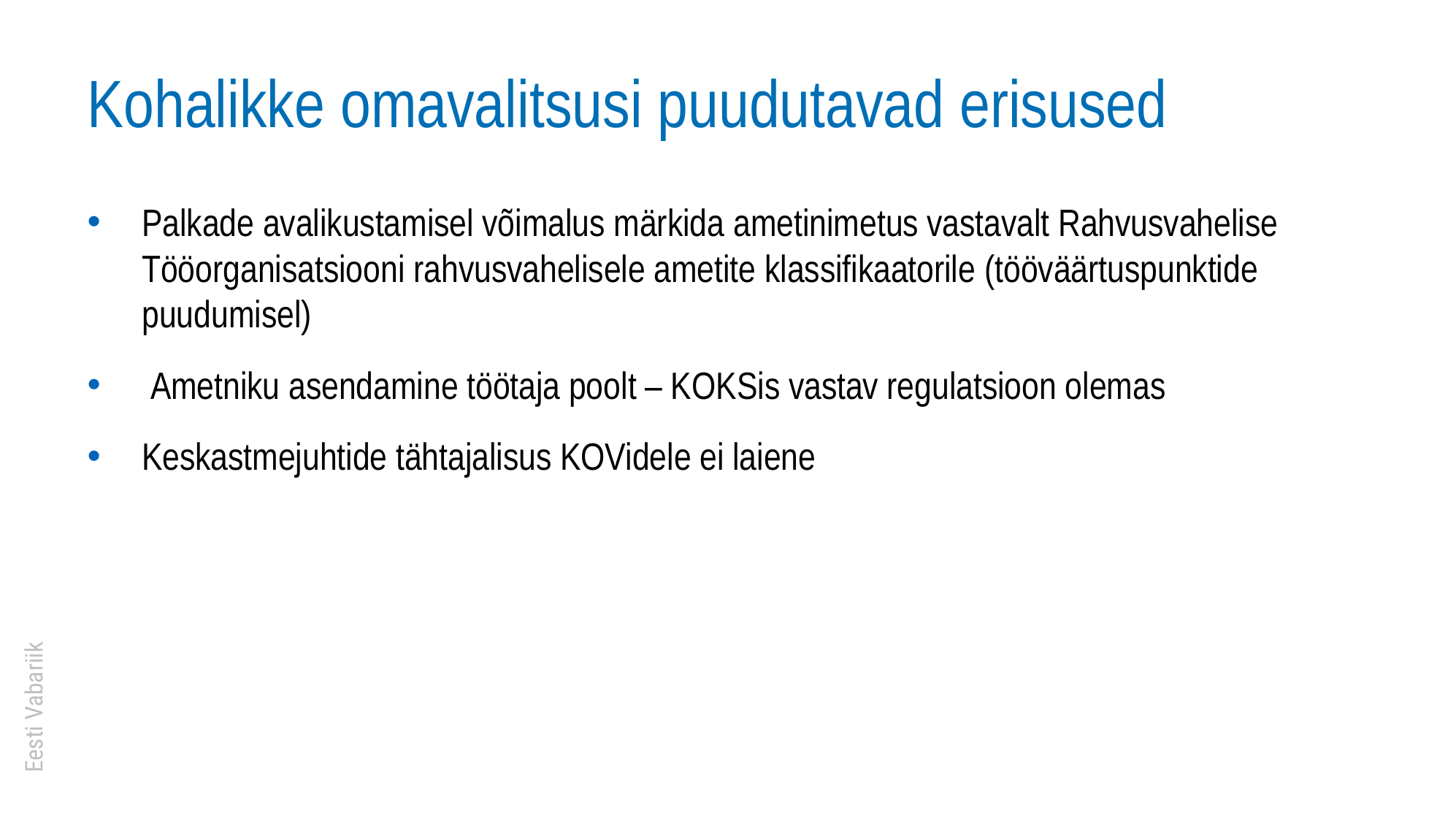

# Kohalikke omavalitsusi puudutavad erisused
Palkade avalikustamisel võimalus märkida ametinimetus vastavalt Rahvusvahelise Tööorganisatsiooni rahvusvahelisele ametite klassifikaatorile (tööväärtuspunktide puudumisel)
 Ametniku asendamine töötaja poolt – KOKSis vastav regulatsioon olemas
Keskastmejuhtide tähtajalisus KOVidele ei laiene